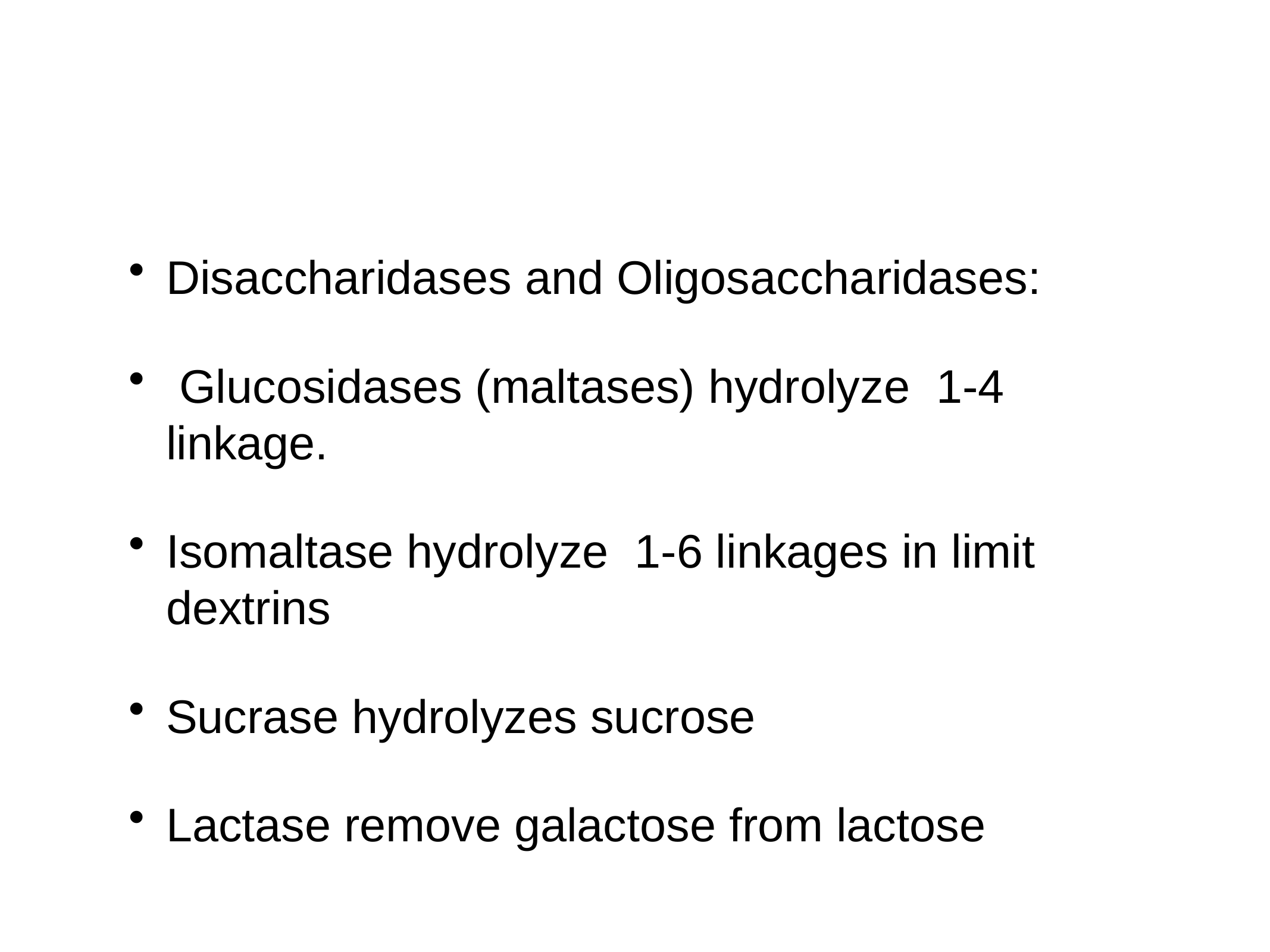

#
Disaccharidases and Oligosaccharidases:
 Glucosidases (maltases) hydrolyze  1-4 linkage.
Isomaltase hydrolyze  1-6 linkages in limit dextrins
Sucrase hydrolyzes sucrose
Lactase remove galactose from lactose